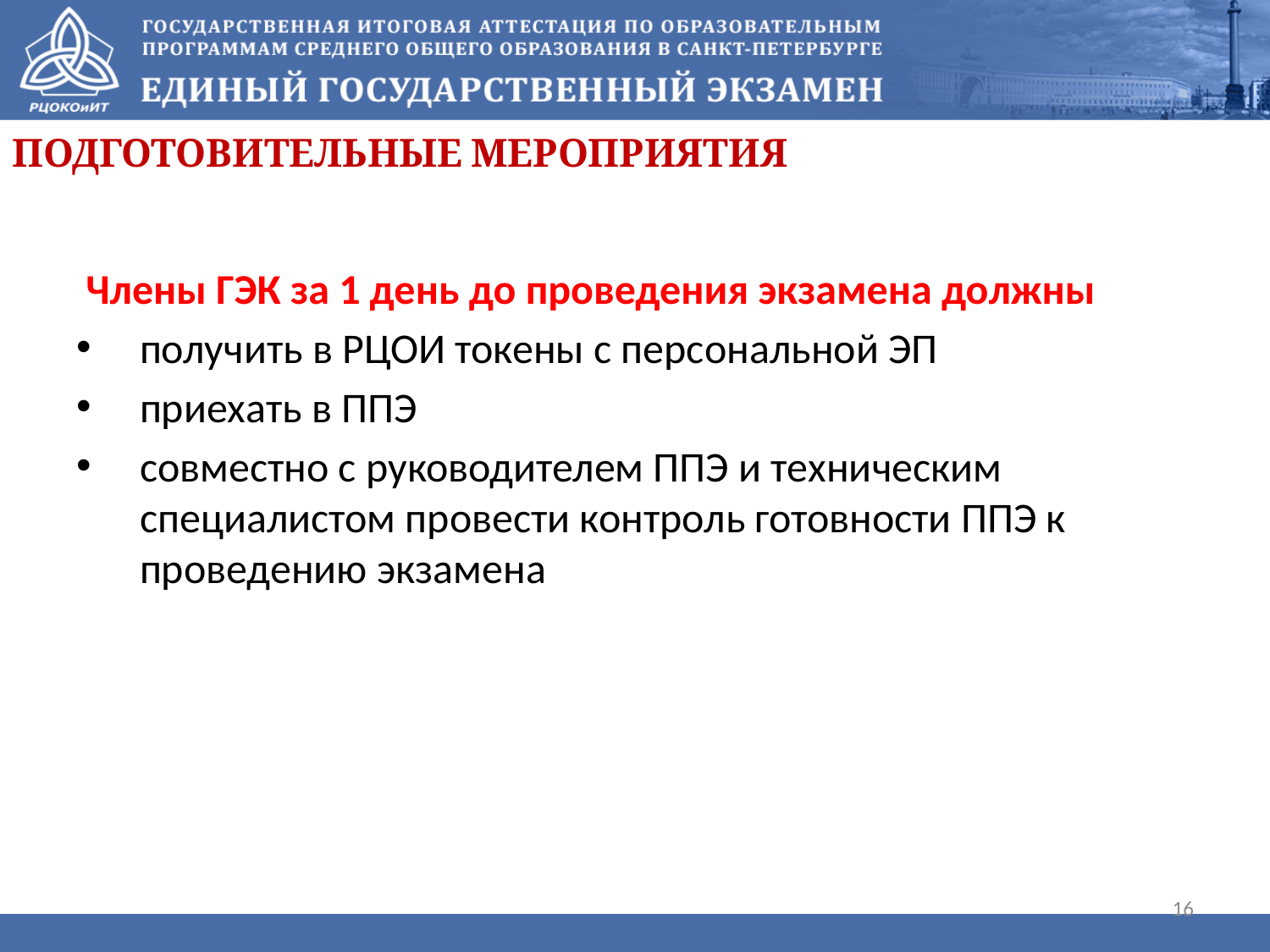

Подготовительные мероприятия

 Члены ГЭК за 1 день до проведения экзамена должны
получить в РЦОИ токены с персональной ЭП
приехать в ППЭ
совместно с руководителем ППЭ и техническим специалистом провести контроль готовности ППЭ к проведению экзамена

16